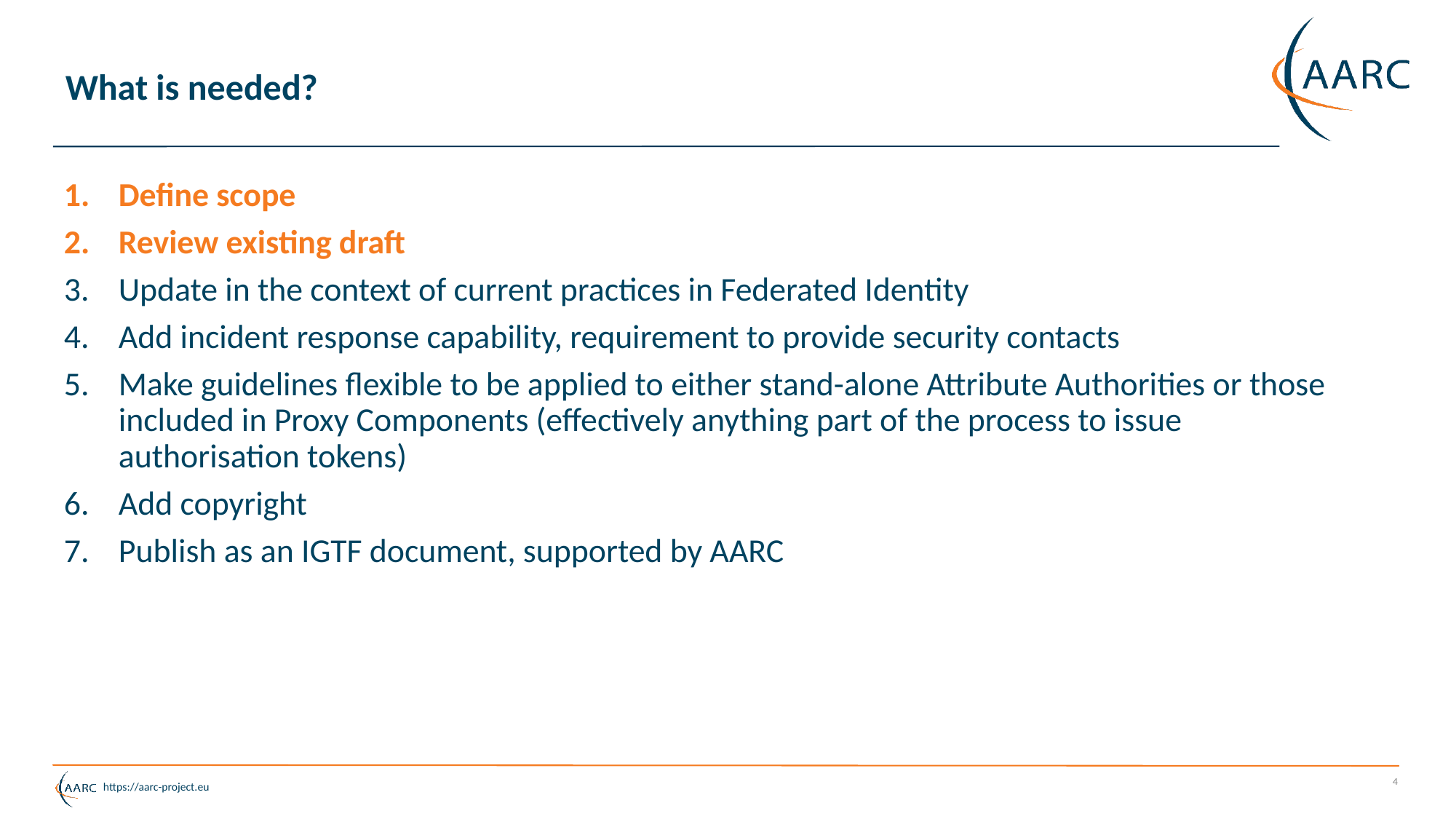

# What is needed?
Define scope
Review existing draft
Update in the context of current practices in Federated Identity
Add incident response capability, requirement to provide security contacts
Make guidelines flexible to be applied to either stand-alone Attribute Authorities or those included in Proxy Components (effectively anything part of the process to issue authorisation tokens)
Add copyright
Publish as an IGTF document, supported by AARC
4